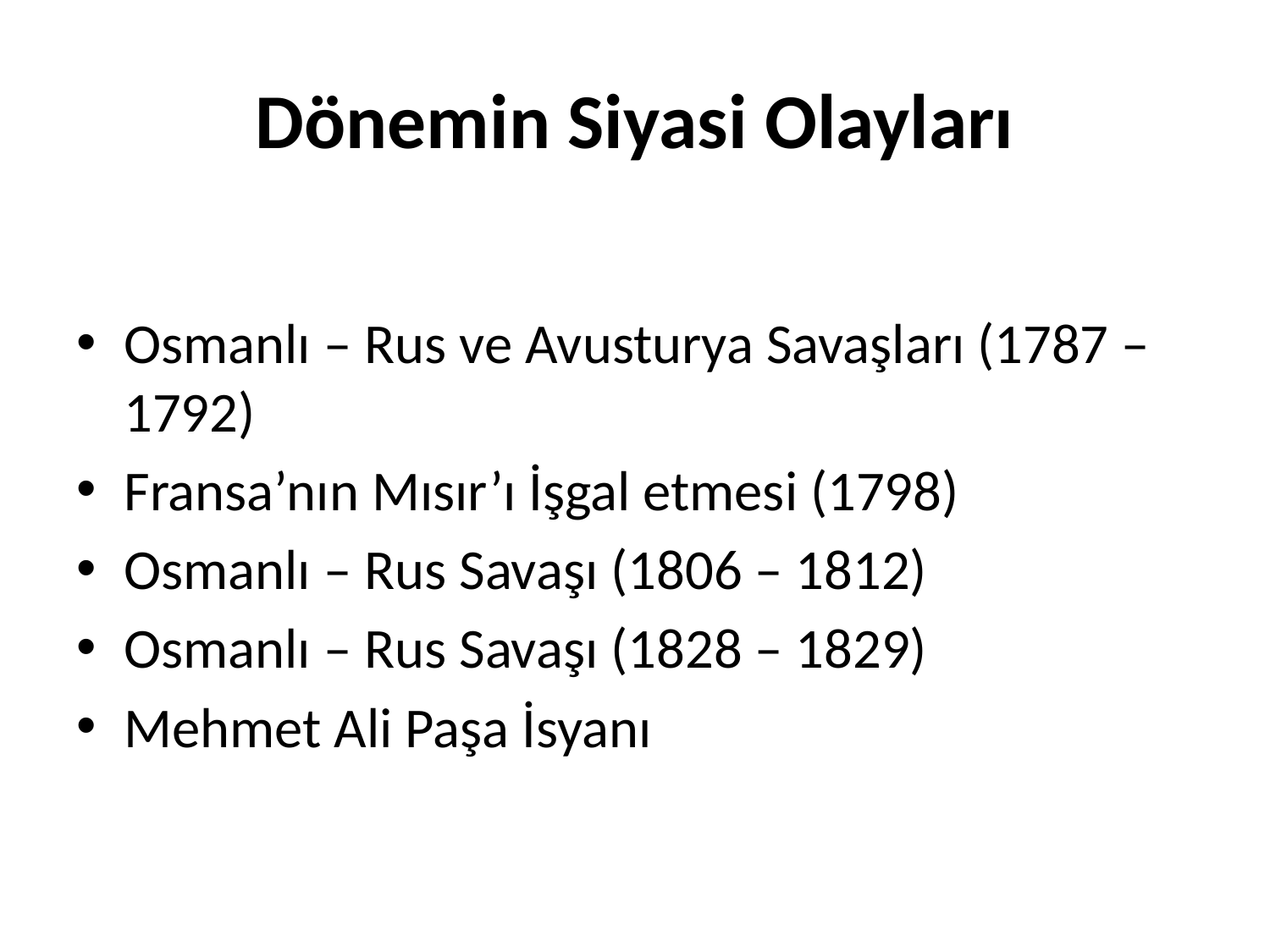

# Dönemin Siyasi Olayları

Osmanlı – Rus ve Avusturya Savaşları (1787 – 1792)
Fransa’nın Mısır’ı İşgal etmesi (1798)
Osmanlı – Rus Savaşı (1806 – 1812)
Osmanlı – Rus Savaşı (1828 – 1829)
Mehmet Ali Paşa İsyanı